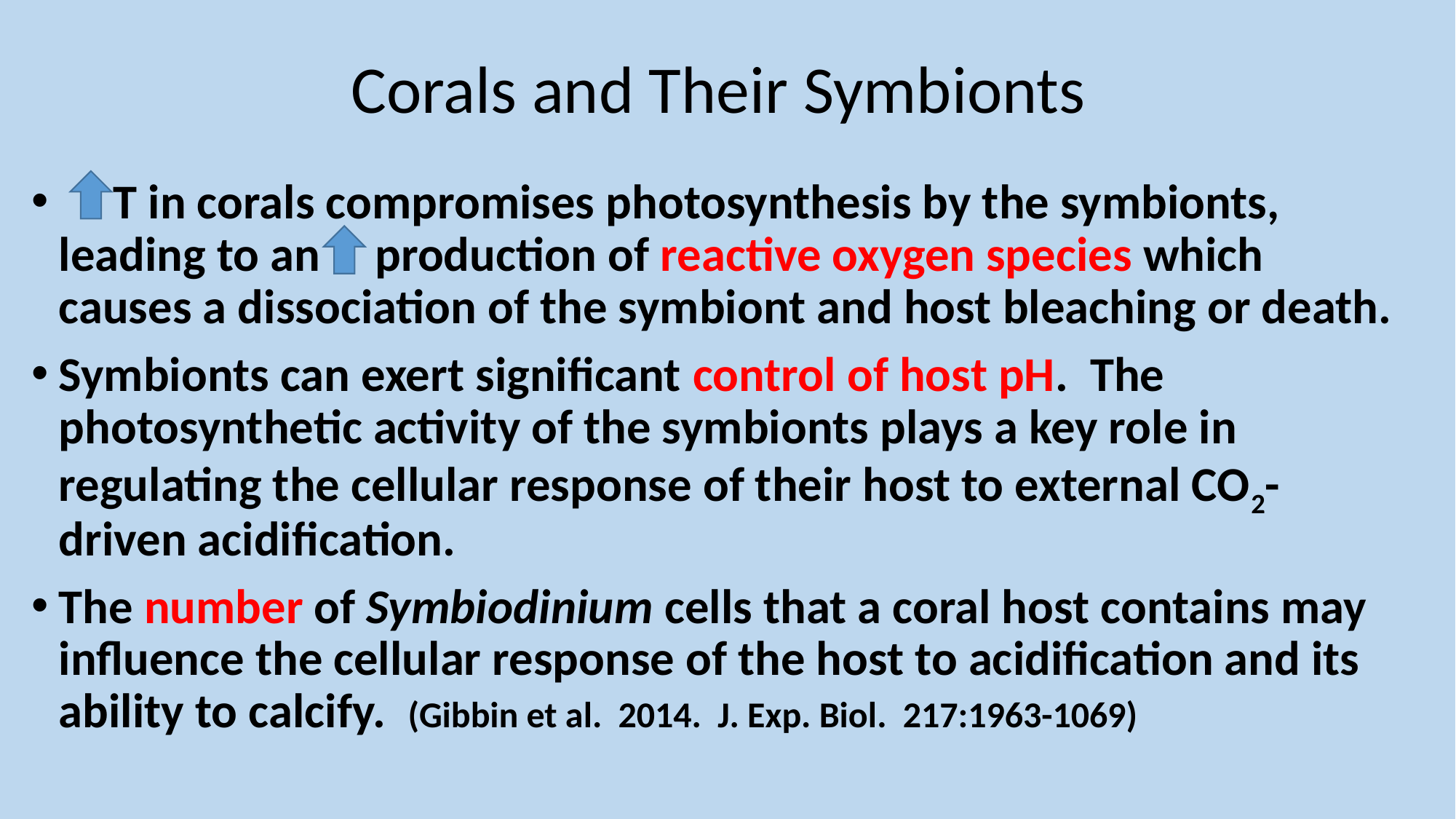

# Corals and Their Symbionts
     T in corals compromises photosynthesis by the symbionts, leading to an     production of reactive oxygen species which causes a dissociation of the symbiont and host bleaching or death.
Symbionts can exert significant control of host pH.  The photosynthetic activity of the symbionts plays a key role in regulating the cellular response of their host to external CO2-driven acidification.
The number of Symbiodinium cells that a coral host contains may influence the cellular response of the host to acidification and its ability to calcify.  (Gibbin et al.  2014.  J. Exp. Biol.  217:1963-1069)